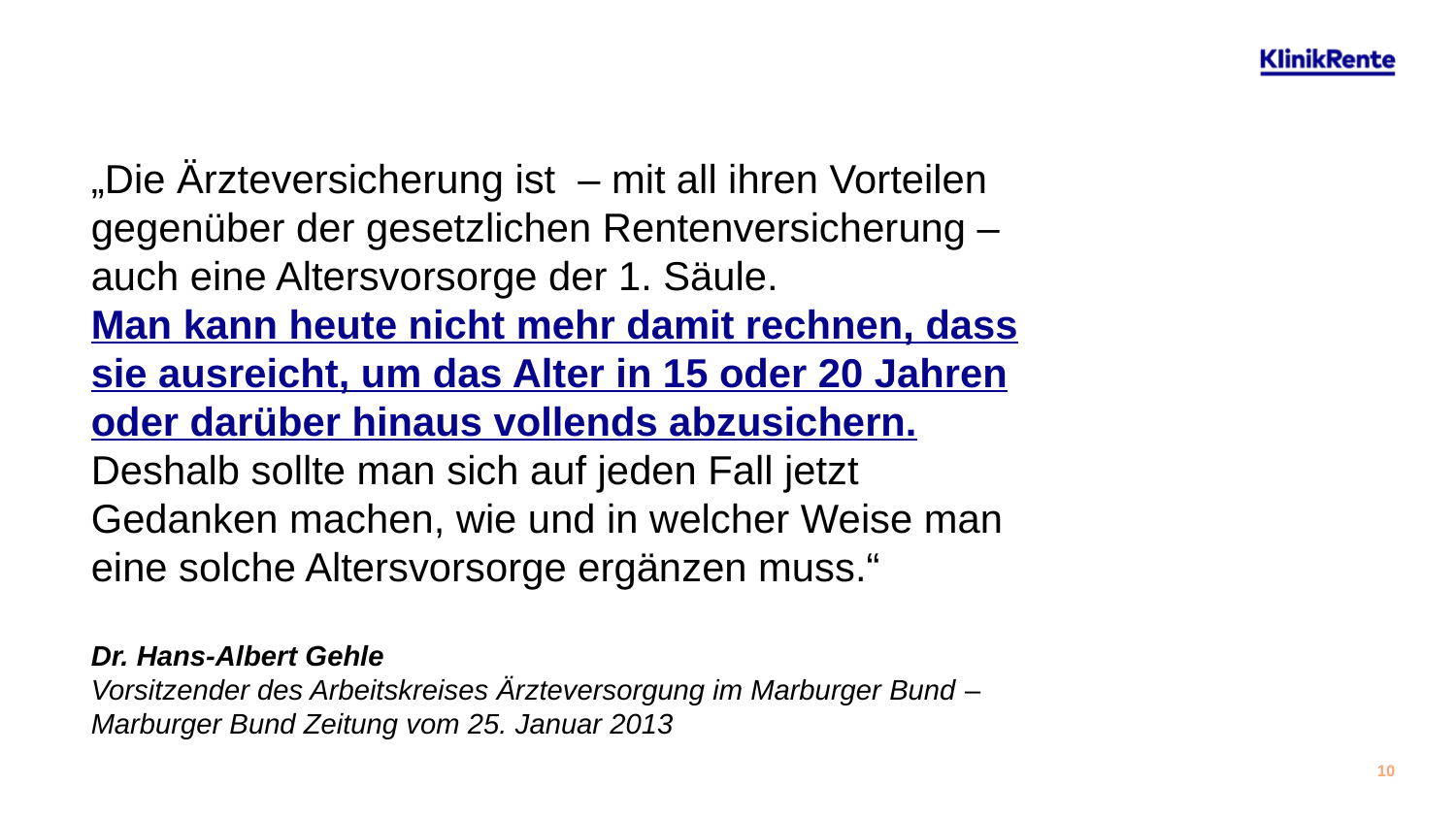

„Die Ärzteversicherung ist  – mit all ihren Vorteilen gegenüber der gesetzlichen Rentenversicherung – auch eine Altersvorsorge der 1. Säule.
Man kann heute nicht mehr damit rechnen, dass sie ausreicht, um das Alter in 15 oder 20 Jahren oder darüber hinaus vollends abzusichern. Deshalb sollte man sich auf jeden Fall jetzt Gedanken machen, wie und in welcher Weise man eine solche Altersvorsorge ergänzen muss.“

Dr. Hans-Albert Gehle
Vorsitzender des Arbeitskreises Ärzteversorgung im Marburger Bund –
Marburger Bund Zeitung vom 25. Januar 2013

10